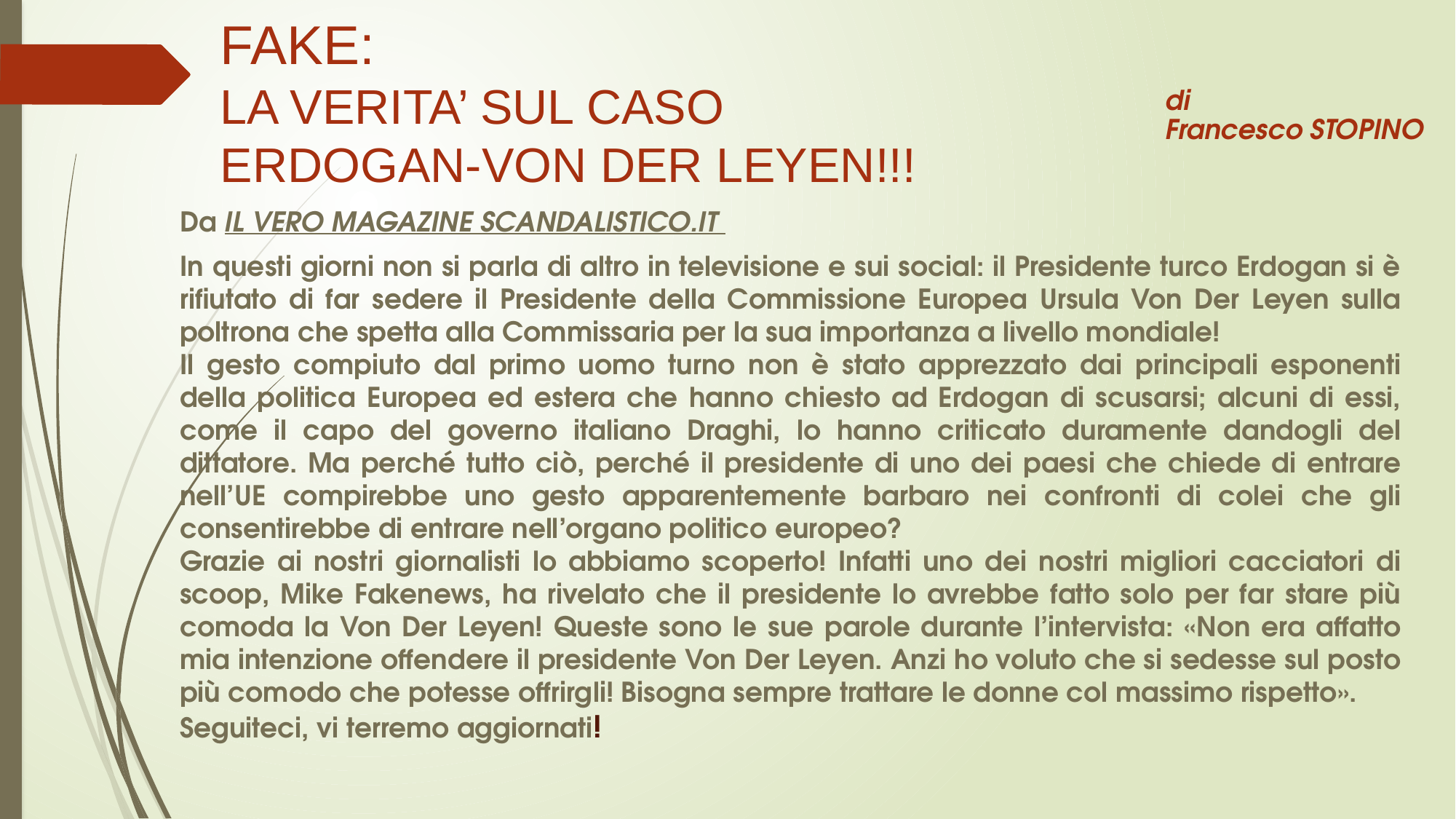

# FAKE: LA VERITA’ SUL CASO ERDOGAN-VON DER LEYEN!!!
di
Francesco Stopino

Da IL VERO MAGAZINE SCANDALISTICO.IT
In questi giorni non si parla di altro in televisione e sui social: il Presidente turco Erdogan si è rifiutato di far sedere il Presidente della Commissione Europea Ursula Von Der Leyen sulla poltrona che spetta alla Commissaria per la sua importanza a livello mondiale!
Il gesto compiuto dal primo uomo turno non è stato apprezzato dai principali esponenti della politica Europea ed estera che hanno chiesto ad Erdogan di scusarsi; alcuni di essi, come il capo del governo italiano Draghi, lo hanno criticato duramente dandogli del dittatore. Ma perché tutto ciò, perché il presidente di uno dei paesi che chiede di entrare nell’UE compirebbe uno gesto apparentemente barbaro nei confronti di colei che gli consentirebbe di entrare nell’organo politico europeo?
Grazie ai nostri giornalisti lo abbiamo scoperto! Infatti uno dei nostri migliori cacciatori di scoop, Mike Fakenews, ha rivelato che il presidente lo avrebbe fatto solo per far stare più comoda la Von Der Leyen! Queste sono le sue parole durante l’intervista: «Non era affatto mia intenzione offendere il presidente Von Der Leyen. Anzi ho voluto che si sedesse sul posto più comodo che potesse offrirgli! Bisogna sempre trattare le donne col massimo rispetto».
Seguiteci, vi terremo aggiornati!